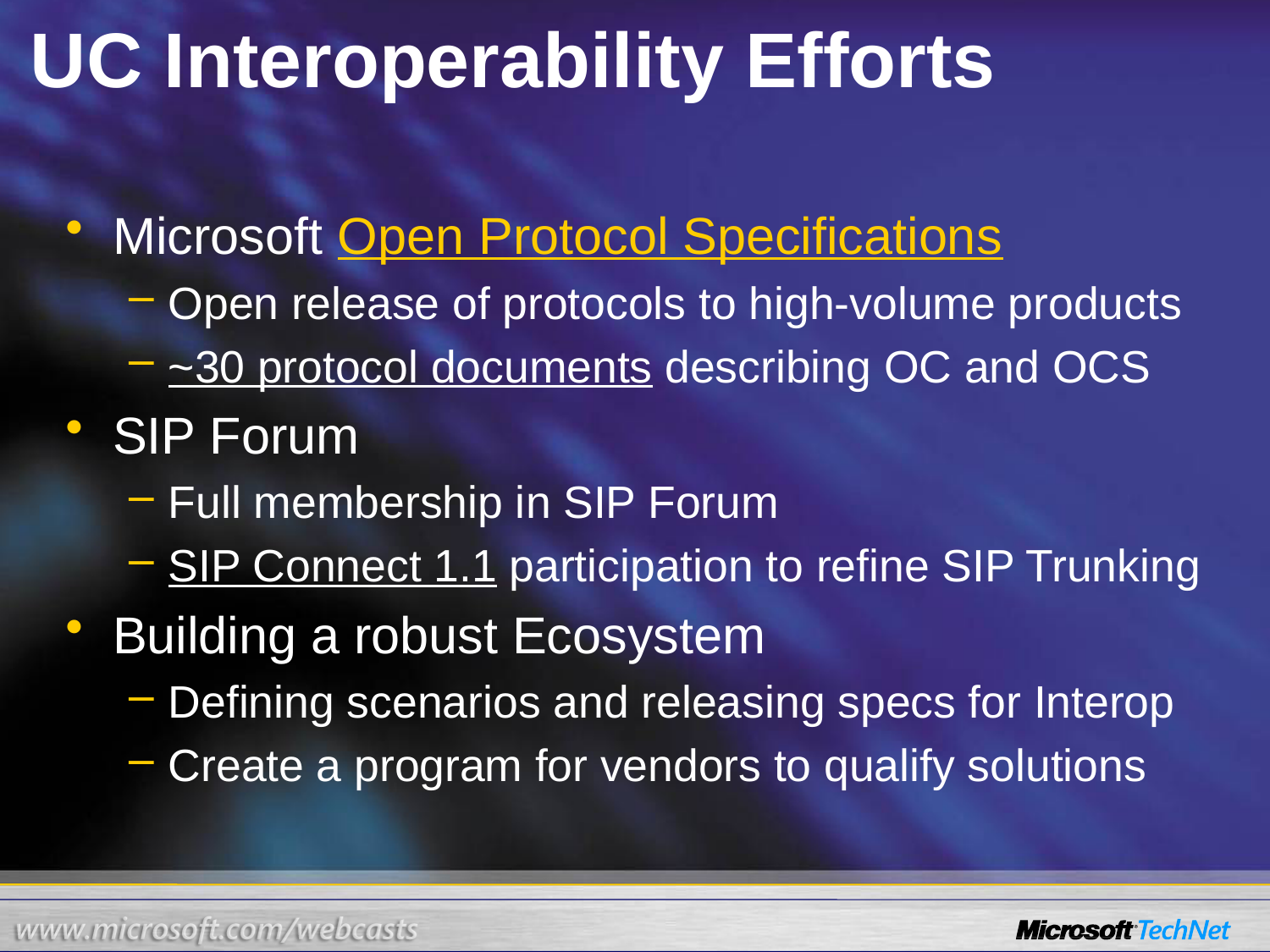

# UC Interoperability Efforts
Microsoft Open Protocol Specifications
Open release of protocols to high-volume products
~30 protocol documents describing OC and OCS
SIP Forum
Full membership in SIP Forum
SIP Connect 1.1 participation to refine SIP Trunking
Building a robust Ecosystem
Defining scenarios and releasing specs for Interop
Create a program for vendors to qualify solutions